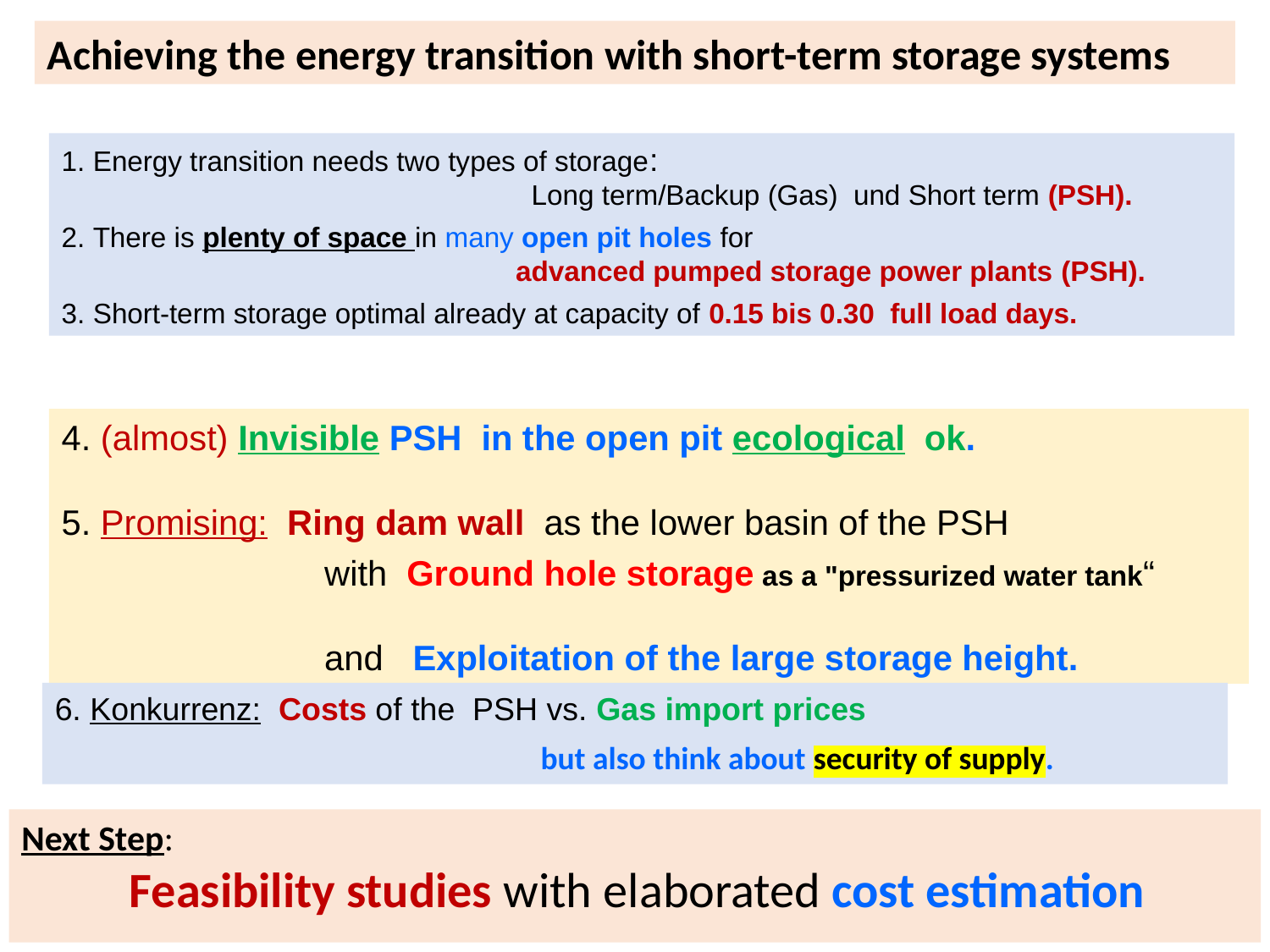

Achieving the energy transition with short-term storage systems
1. Energy transition needs two types of storage:
                                                            Long term/Backup (Gas)  und Short term (PSH).
2. There is plenty of space in many open pit holes for
                                                          advanced pumped storage power plants (PSH).

3. Short-term storage optimal already at capacity of 0.15 bis 0.30  full load days.
4. (almost) Invisible PSH  in the open pit ecological  ok.

5. Promising:  Ring dam wall  as the lower basin of the PSH

                           with  Ground hole storage as a "pressurized water tank“
                           and   Exploitation of the large storage height.
6. Konkurrenz:  Costs of the  PSH vs. Gas import prices
                                                    but also think about security of supply.
Next Step:
                 Feasibility studies with elaborated cost estimation